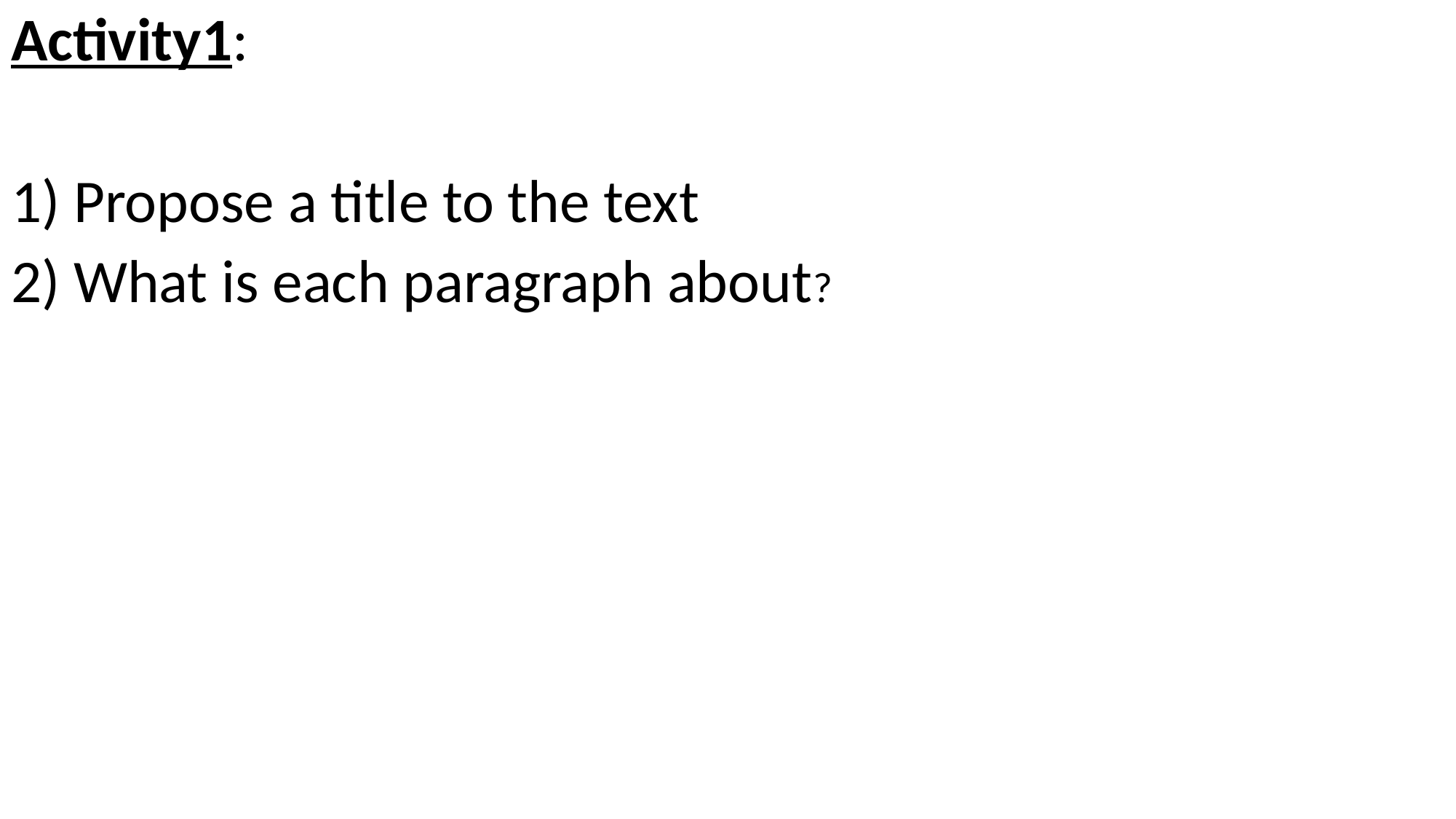

Activity1:

1) Propose a title to the text
2) What is each paragraph about?